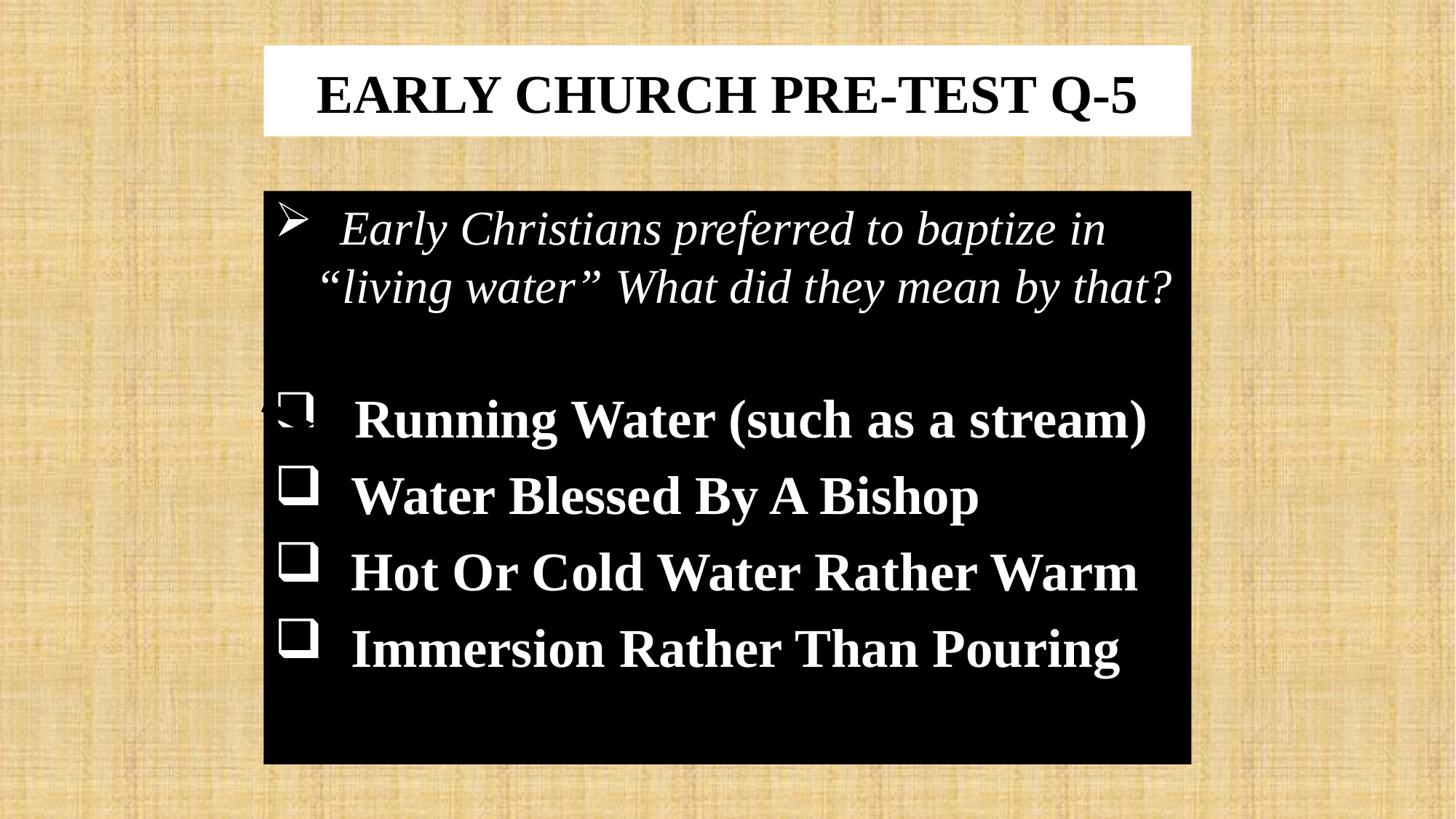

# EARLY CHURCH PRE-TEST Q-5
  Early Christians preferred to baptize in “living water” What did they mean by that?

   Running Water (such as a stream)
  Water Blessed By A Bishop
  Hot Or Cold Water Rather Warm
  Immersion Rather Than Pouring
x